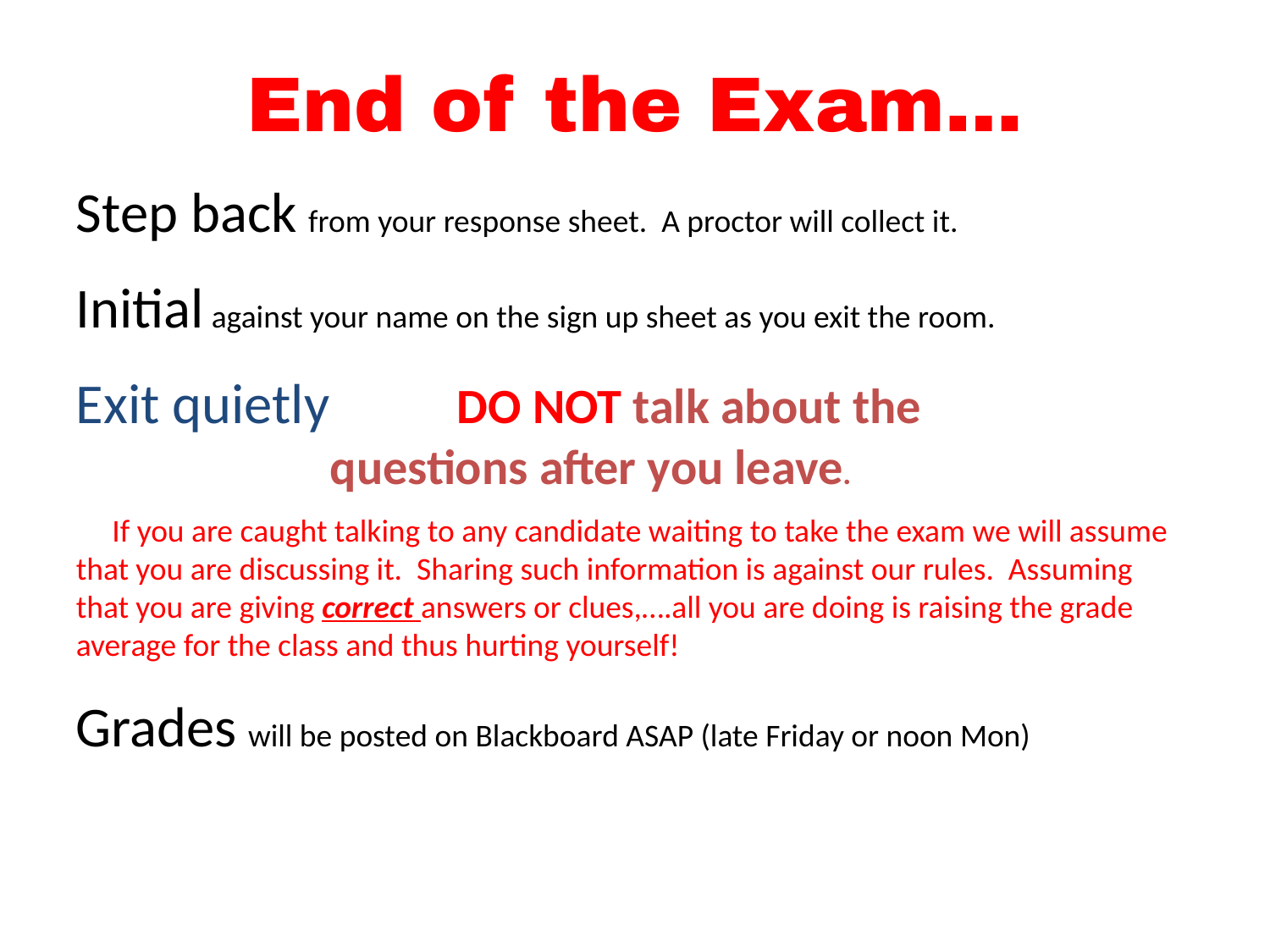

# End of the Exam…
Step back from your response sheet.  A proctor will collect it.
Initial against your name on the sign up sheet as you exit the room.
Exit quietly 	DO NOT talk about the 				questions after you leave.
     If you are caught talking to any candidate waiting to take the exam we will assume that you are discussing it.  Sharing such information is against our rules.  Assuming that you are giving correct answers or clues,….all you are doing is raising the grade average for the class and thus hurting yourself!
Grades will be posted on Blackboard ASAP (late Friday or noon Mon)